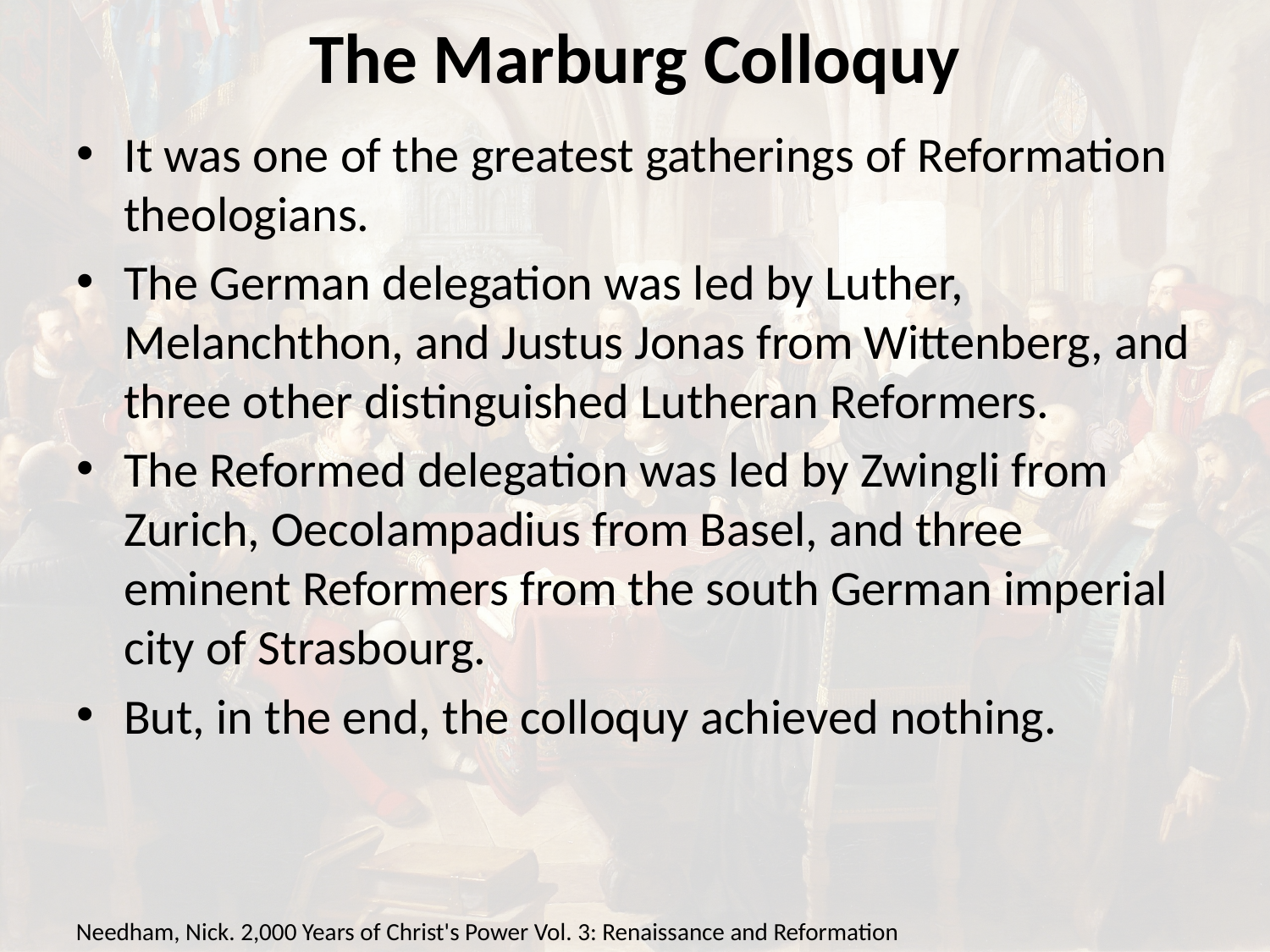

# The Marburg Colloquy
It was one of the greatest gatherings of Reformation theologians.
The German delegation was led by Luther, Melanchthon, and Justus Jonas from Wittenberg, and three other distinguished Lutheran Reformers.
The Reformed delegation was led by Zwingli from Zurich, Oecolampadius from Basel, and three eminent Reformers from the south German imperial city of Strasbourg.
But, in the end, the colloquy achieved nothing.

Needham, Nick. 2,000 Years of Christ's Power Vol. 3: Renaissance and Reformation